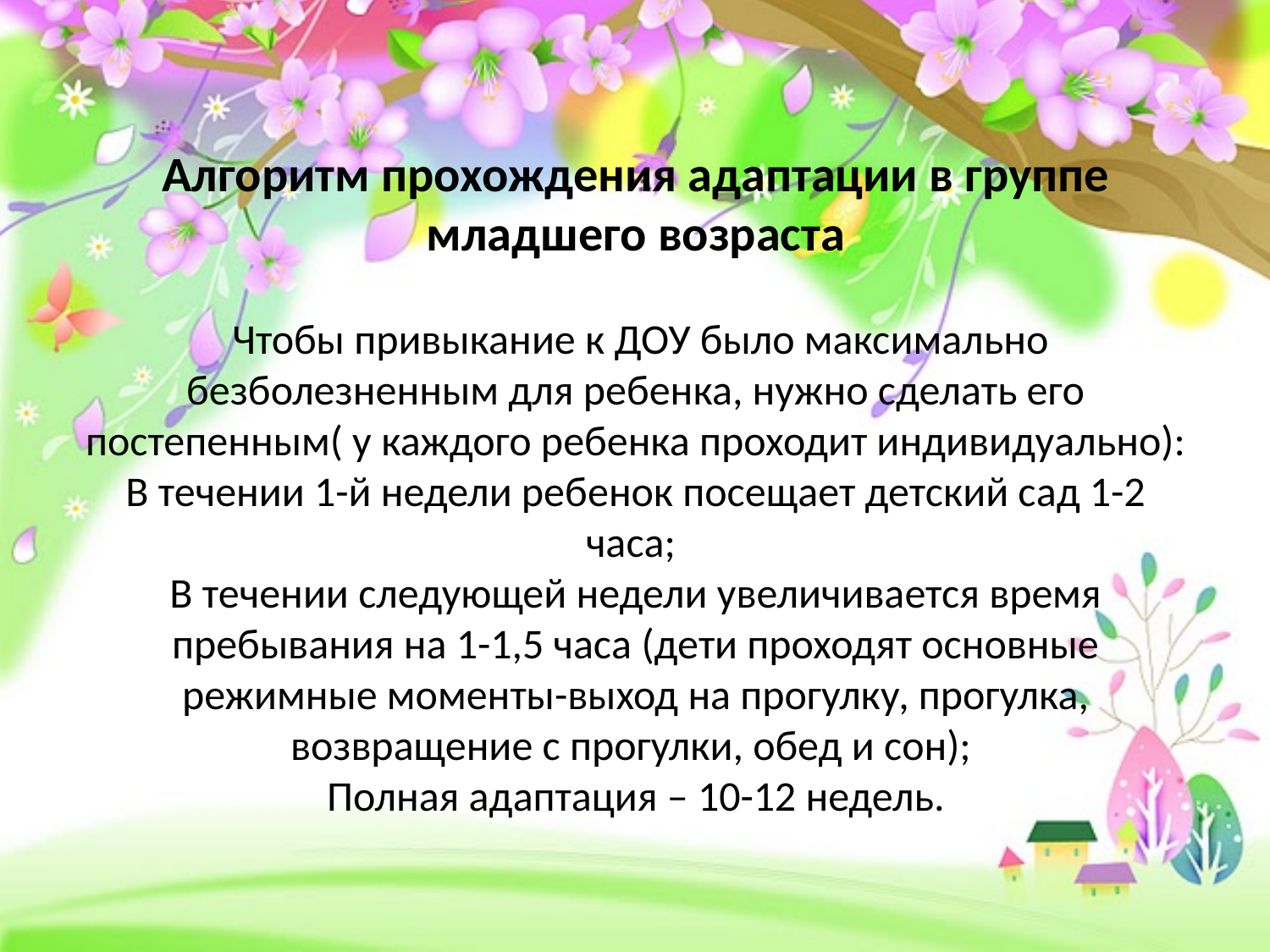

# Алгоритм прохождения адаптации в группе младшего возраста Чтобы привыкание к ДОУ было максимально безболезненным для ребенка, нужно сделать его постепенным( у каждого ребенка проходит индивидуально): В течении 1-й недели ребенок посещает детский сад 1-2 часа; В течении следующей недели увеличивается время пребывания на 1-1,5 часа (дети проходят основные режимные моменты-выход на прогулку, прогулка, возвращение с прогулки, обед и сон); Полная адаптация – 10-12 недель.